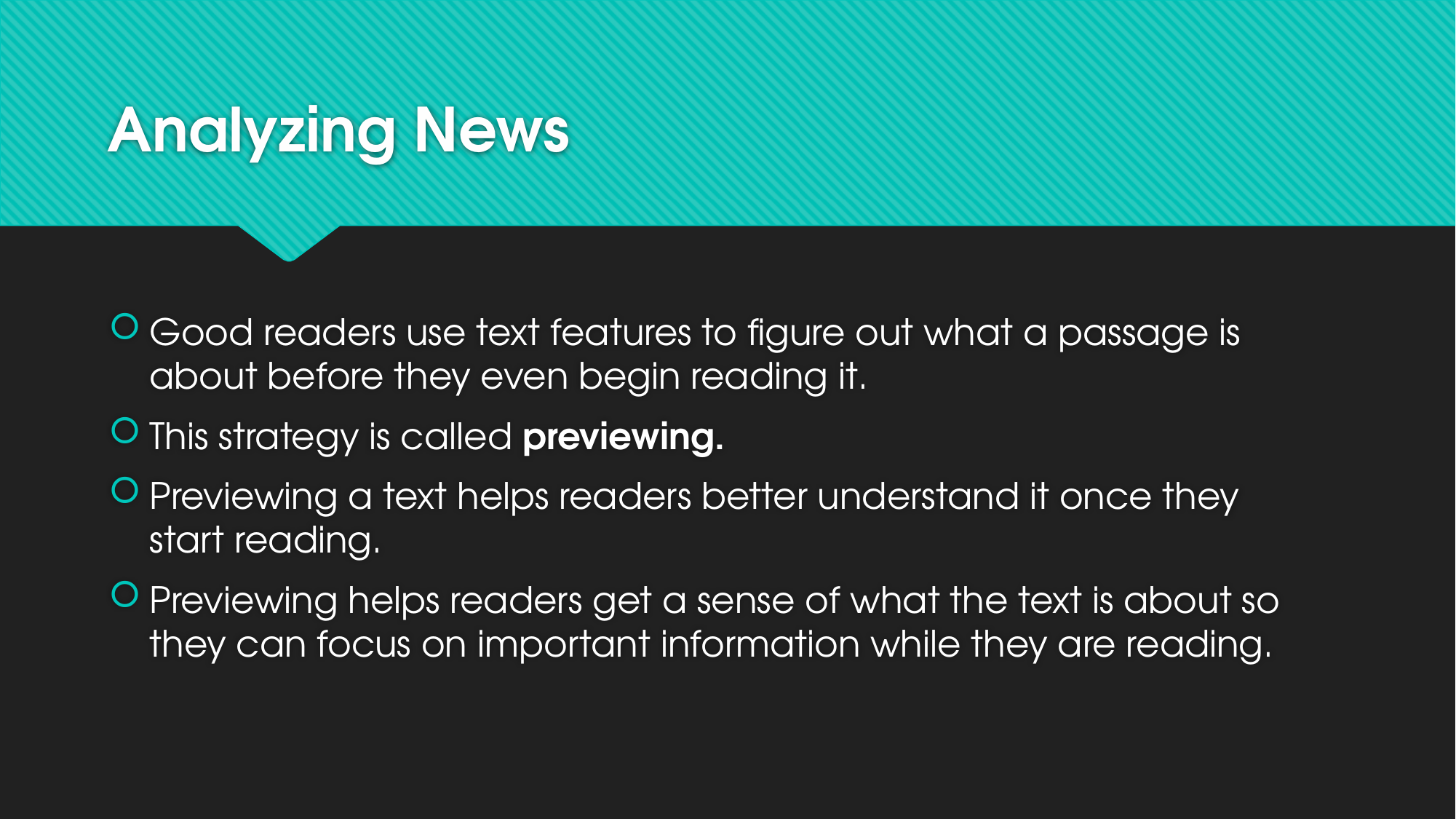

# Analyzing News
Good readers use text features to figure out what a passage is about before they even begin reading it.
This strategy is called previewing.
Previewing a text helps readers better understand it once they start reading.
Previewing helps readers get a sense of what the text is about so they can focus on important information while they are reading.